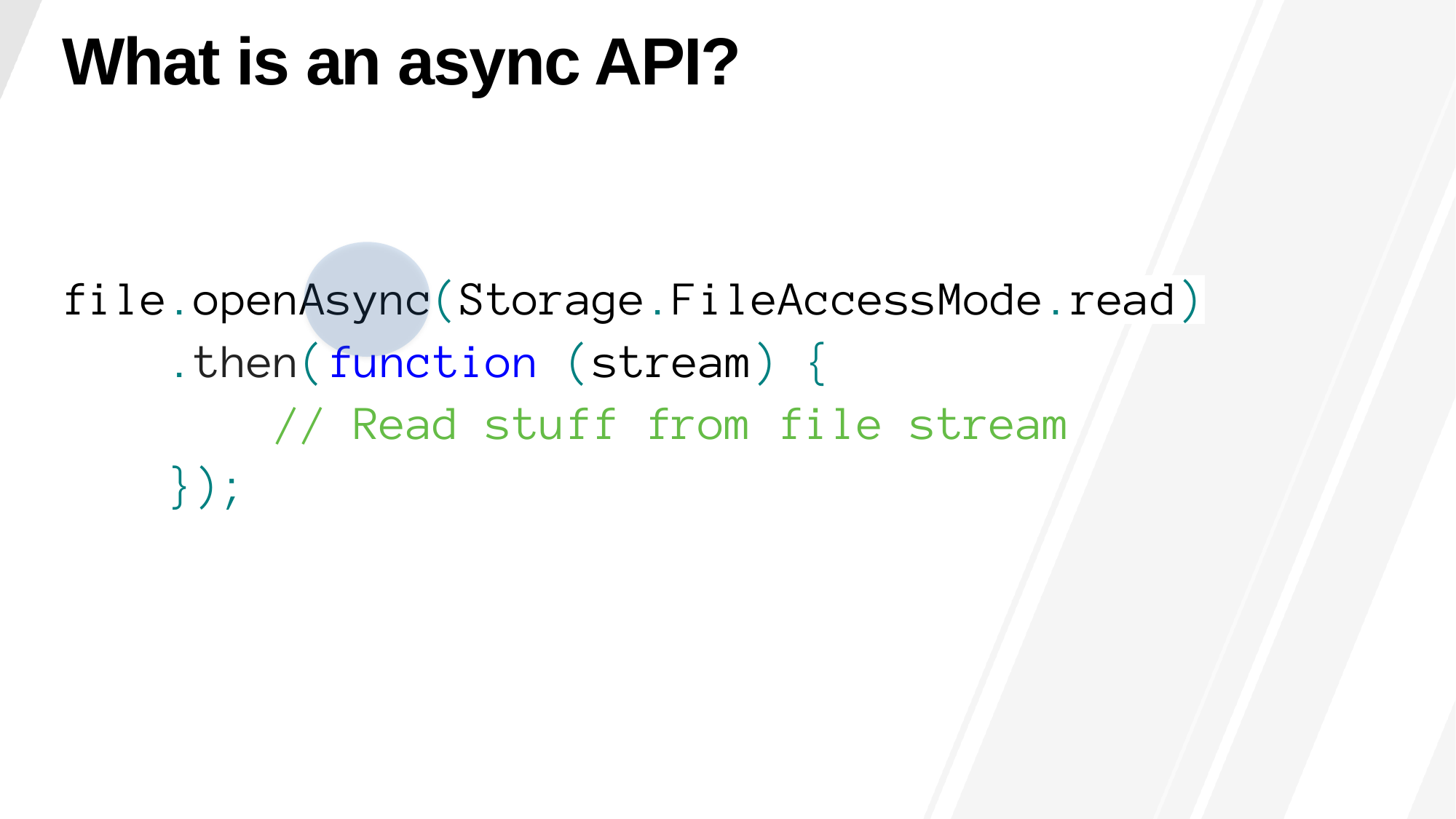

# What is an async API?

file.openAsync(Storage.FileAccessMode.read)
    .then(function (stream) {
        // Read stuff from file stream
    });